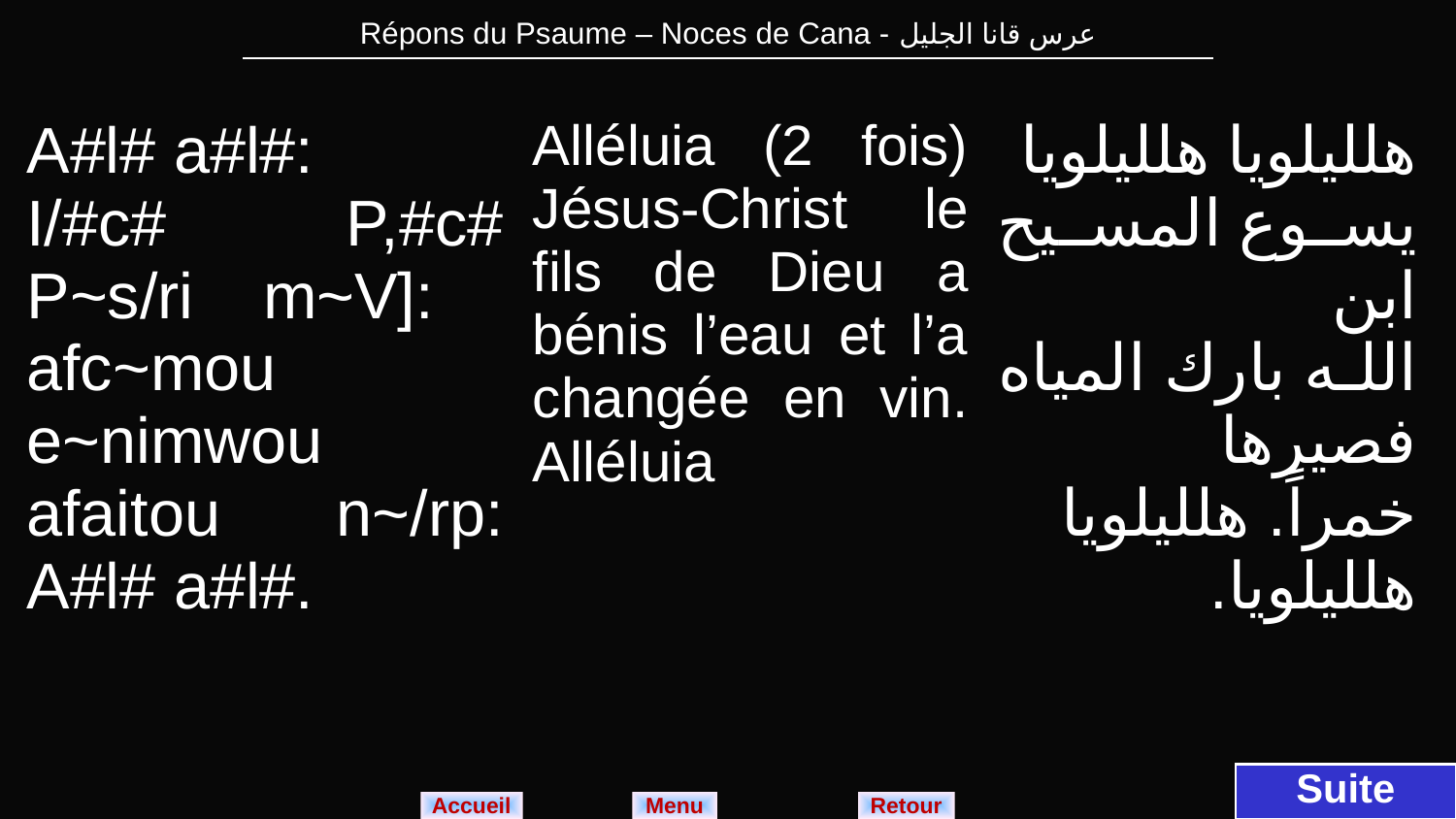

| Répons du Psaume – Noces de Cana - عرس قانا الجليل |
| --- |
| A#l# a#l#: I/#c# P,#c# P~s/ri m~V]: afc~mou e~nimwou afaitou n~/rp: A#l# a#l#. | Alléluia (2 fois) Jésus-Christ le fils de Dieu a bénis l’eau et l’a changée en vin. Alléluia | هلليلويا هلليلويا يسوع المسيح ابن الله بارك المياه فصيرها خمراً. هلليلويا هلليلويا. |
| --- | --- | --- |
Suite
Menu
Retour